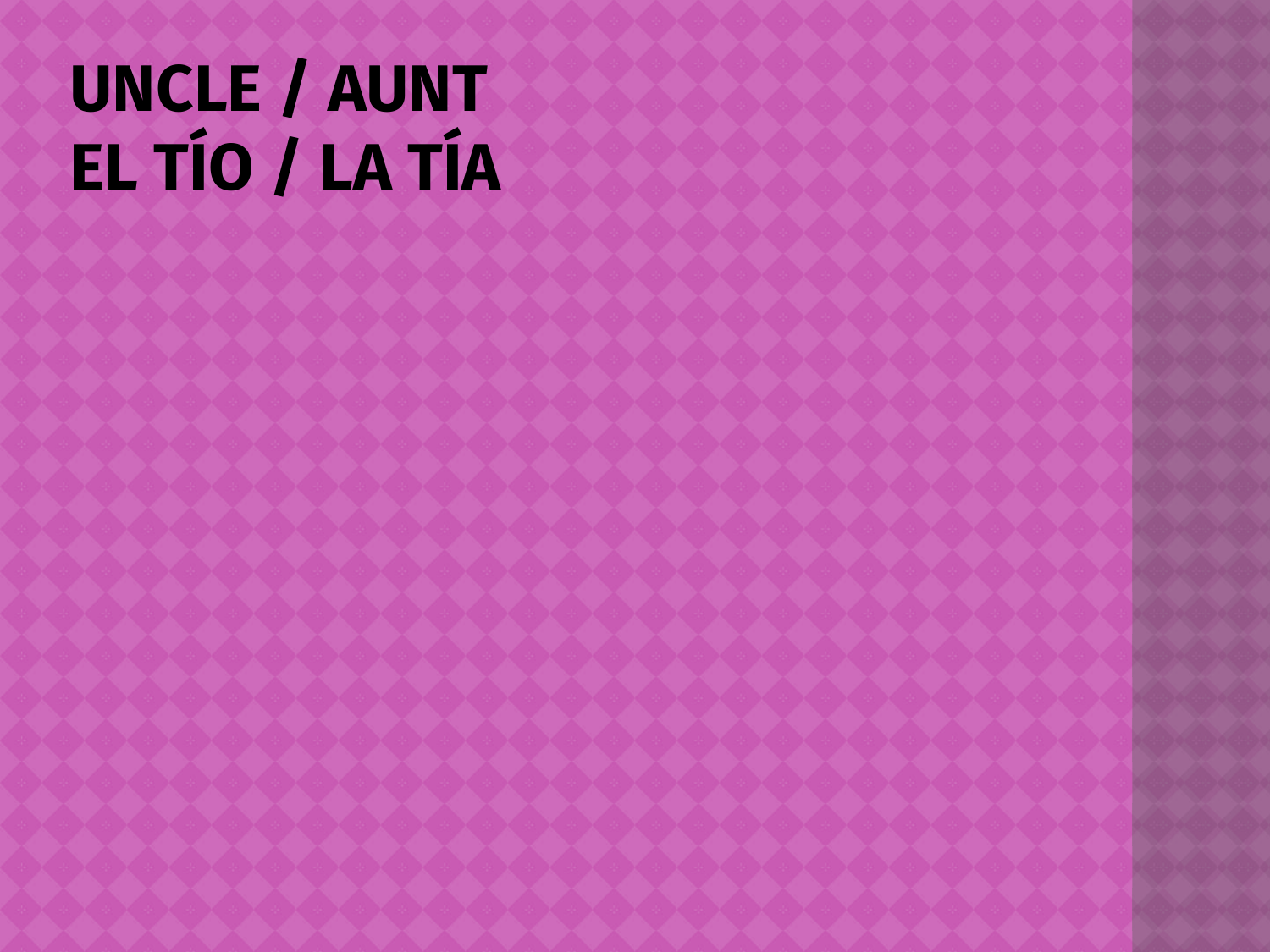

# Uncle / aunt el tÍo / la tÍa